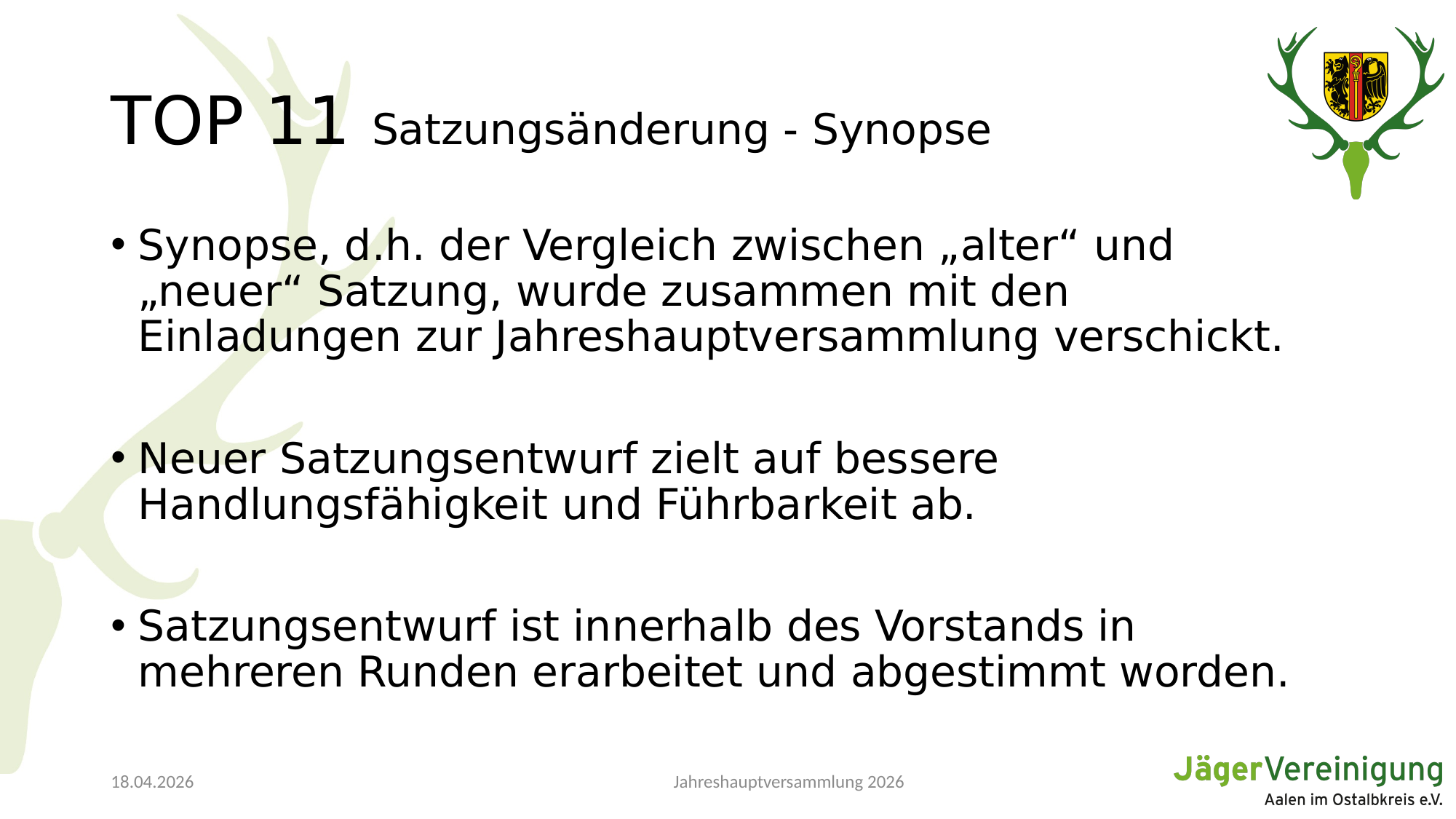

# TOP 11 Satzungsänderung - Synopse
Synopse, d.h. der Vergleich zwischen „alter“ und „neuer“ Satzung, wurde zusammen mit den Einladungen zur Jahreshauptversammlung verschickt.

Neuer Satzungsentwurf zielt auf bessere Handlungsfähigkeit und Führbarkeit ab.

Satzungsentwurf ist innerhalb des Vorstands in mehreren Runden erarbeitet und abgestimmt worden.

Jahreshauptversammlung 2026
18.04.2026